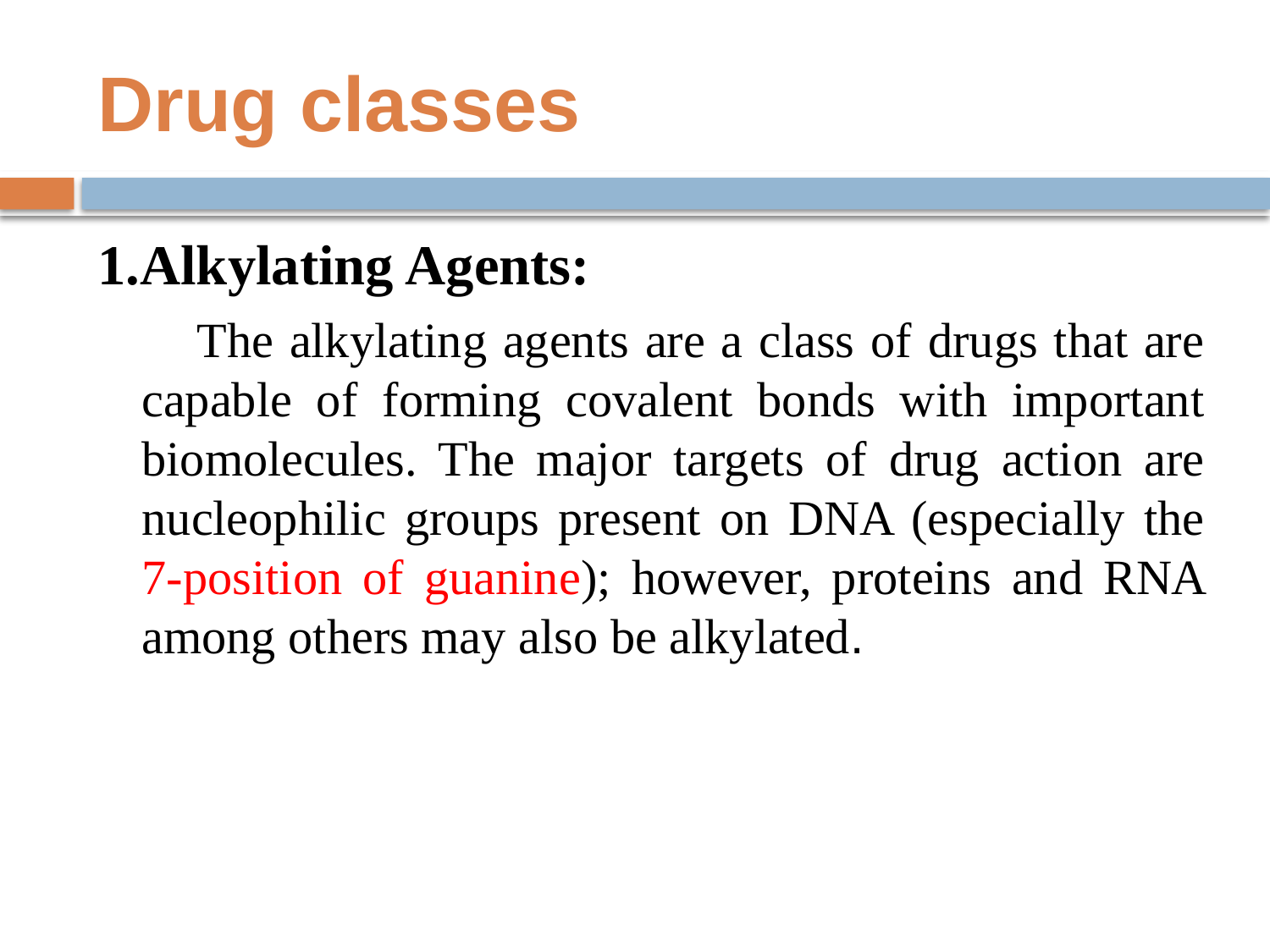

# Drug classes
1.Alkylating Agents:
The alkylating agents are a class of drugs that are capable of forming covalent bonds with important biomolecules. The major targets of drug action are nucleophilic groups present on DNA (especially the 7-position of guanine); however, proteins and RNA among others may also be alkylated.